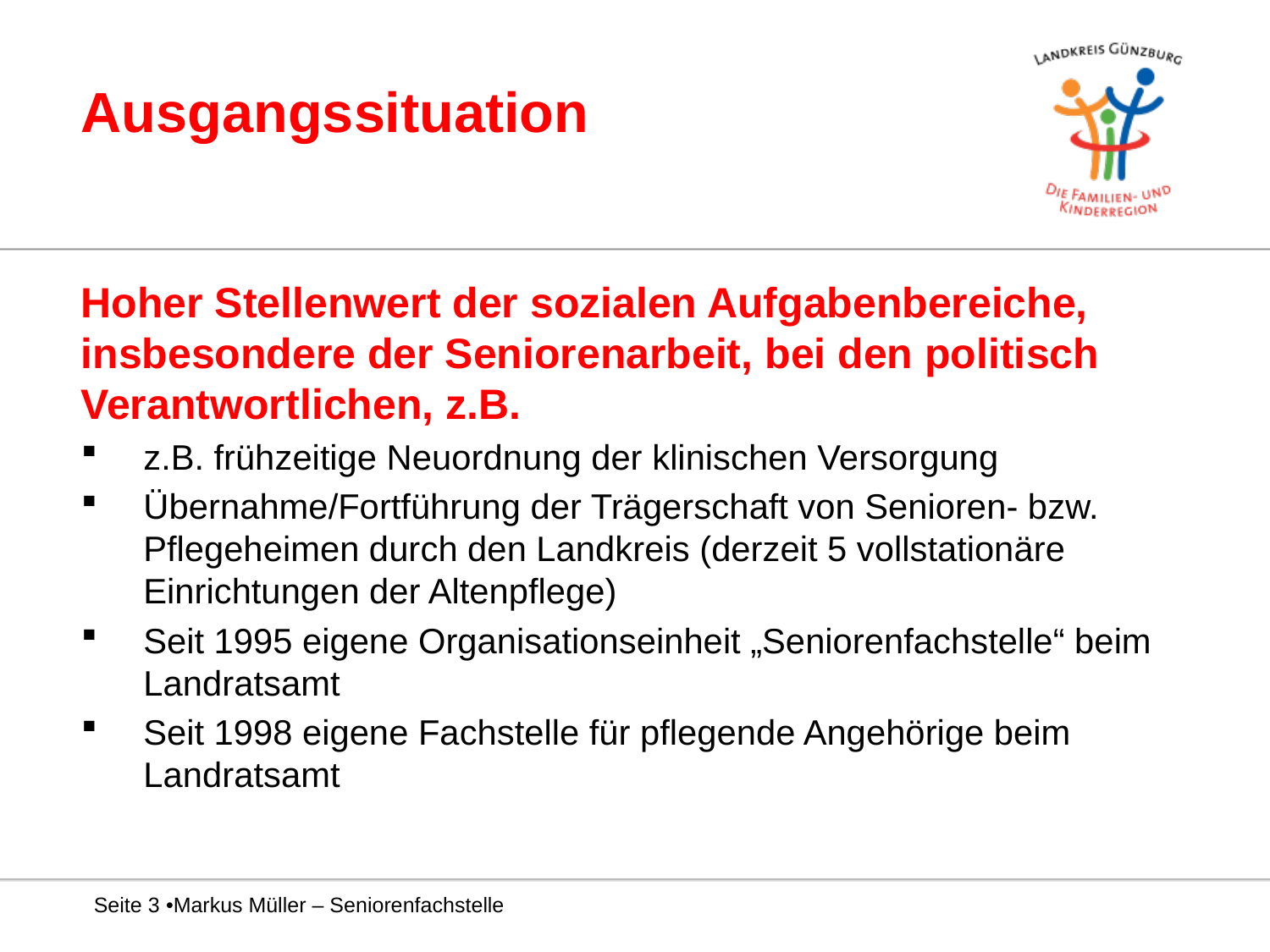

# Ausgangssituation
Hoher Stellenwert der sozialen Aufgabenbereiche, insbesondere der Seniorenarbeit, bei den politisch Verantwortlichen, z.B.
z.B. frühzeitige Neuordnung der klinischen Versorgung
Übernahme/Fortführung der Trägerschaft von Senioren- bzw. Pflegeheimen durch den Landkreis (derzeit 5 vollstationäre Einrichtungen der Altenpflege)
Seit 1995 eigene Organisationseinheit „Seniorenfachstelle“ beim Landratsamt
Seit 1998 eigene Fachstelle für pflegende Angehörige beim Landratsamt

Seite 3 •Markus Müller – Seniorenfachstelle